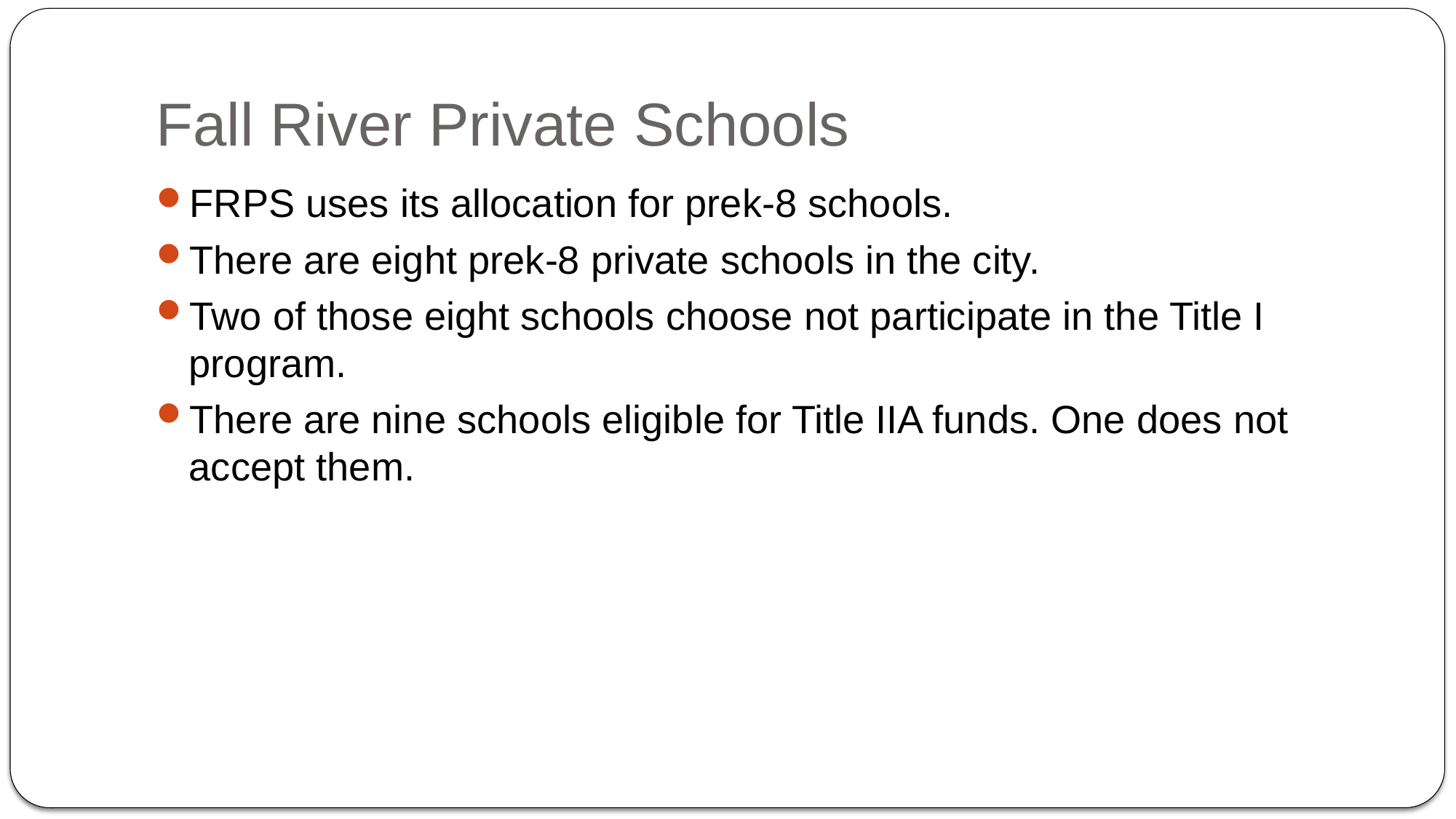

# Fall River Private Schools
FRPS uses its allocation for prek-8 schools.
There are eight prek-8 private schools in the city.
Two of those eight schools choose not participate in the Title I program.
There are nine schools eligible for Title IIA funds. One does not accept them.